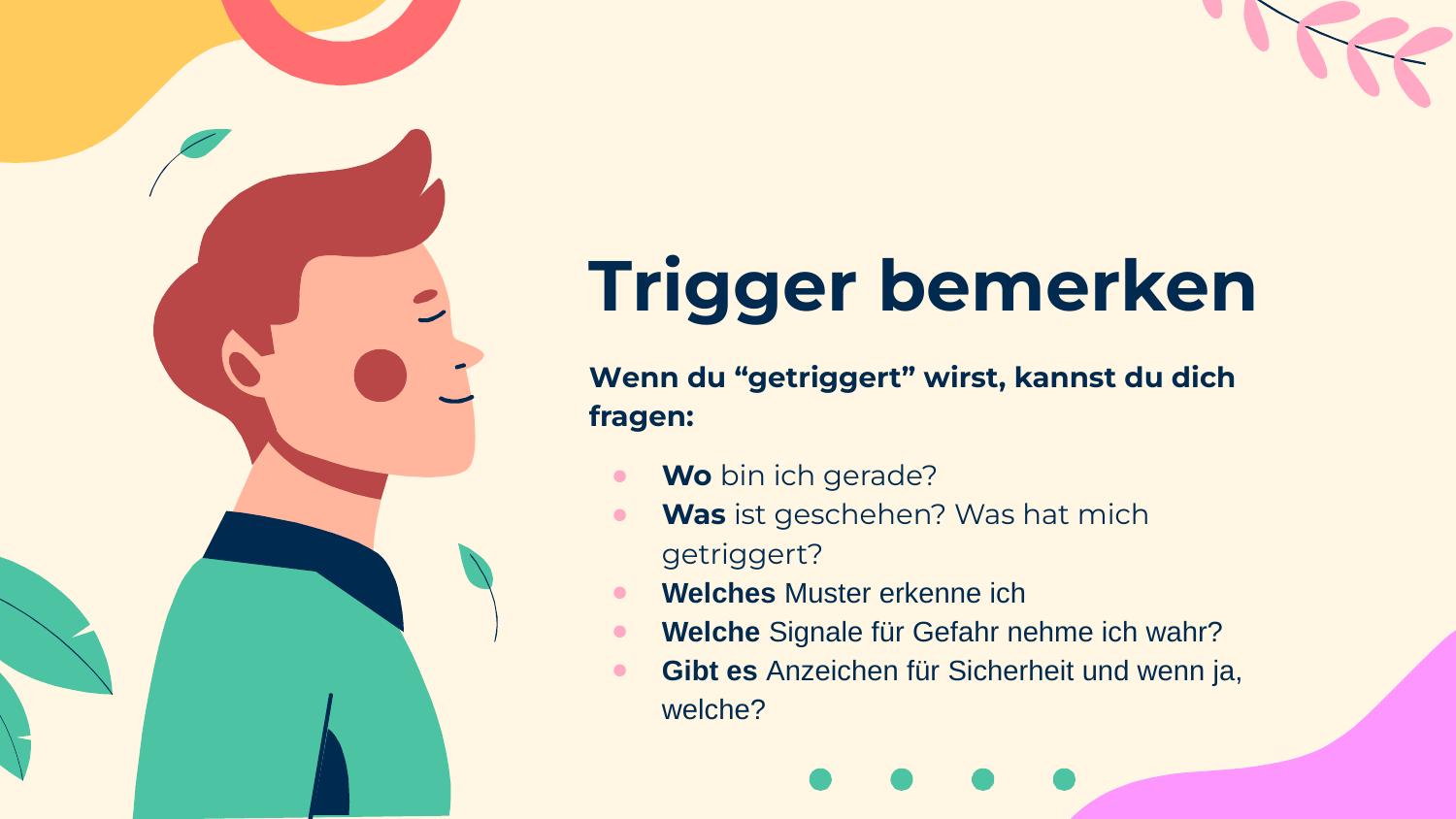

# Trigger bemerken
Wenn du “getriggert” wirst, kannst du dich fragen:
Wo bin ich gerade?
Was ist geschehen? Was hat mich getriggert?
Welches Muster erkenne ich
Welche Signale für Gefahr nehme ich wahr?
Gibt es Anzeichen für Sicherheit und wenn ja, welche?